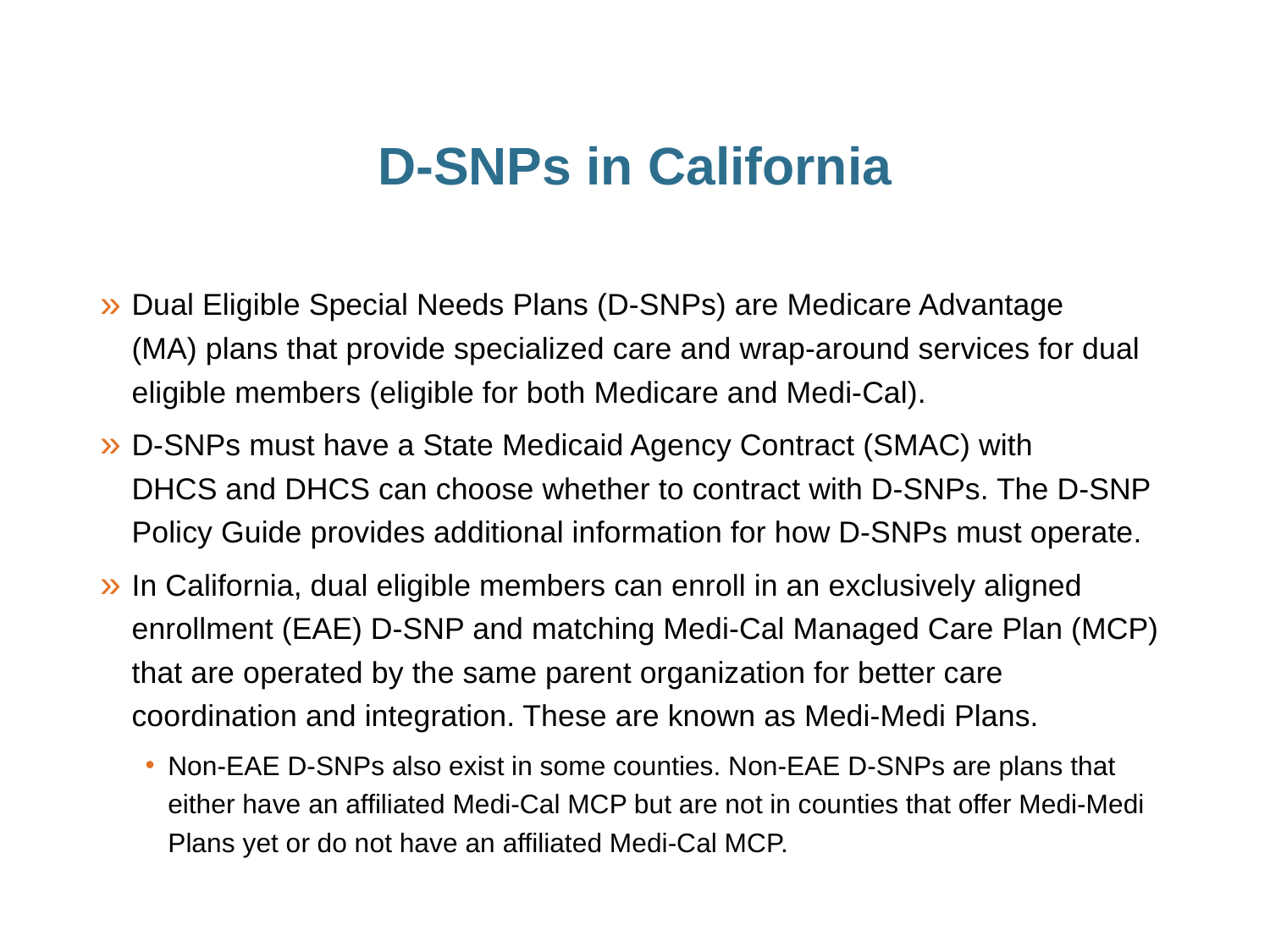

# D-SNPs in California
Dual Eligible Special Needs Plans (D-SNPs) are Medicare Advantage (MA) plans that provide specialized care and wrap-around services for dual eligible members (eligible for both Medicare and Medi-Cal).
D-SNPs must have a State Medicaid Agency Contract (SMAC) with DHCS and DHCS can choose whether to contract with D-SNPs. The D-SNP Policy Guide provides additional information for how D-SNPs must operate.
In California, dual eligible members can enroll in an exclusively aligned enrollment (EAE) D-SNP and matching Medi-Cal Managed Care Plan (MCP) that are operated by the same parent organization for better care coordination and integration. These are known as Medi-Medi Plans.
Non-EAE D-SNPs also exist in some counties. Non-EAE D-SNPs are plans that either have an affiliated Medi-Cal MCP but are not in counties that offer Medi-Medi Plans yet or do not have an affiliated Medi-Cal MCP.